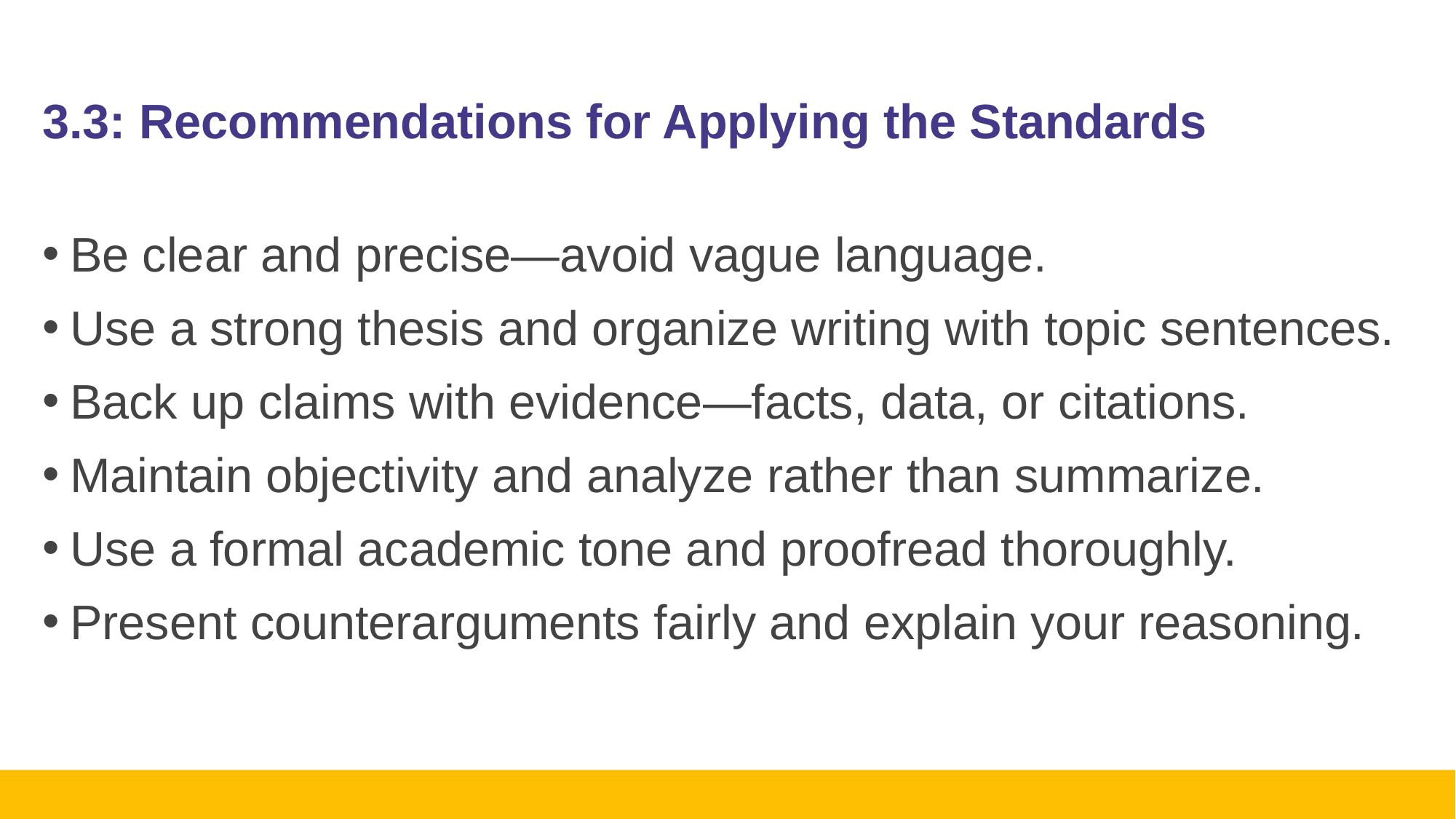

# 3.3: Recommendations for Applying the Standards
Be clear and precise—avoid vague language.
Use a strong thesis and organize writing with topic sentences.
Back up claims with evidence—facts, data, or citations.
Maintain objectivity and analyze rather than summarize.
Use a formal academic tone and proofread thoroughly.
Present counterarguments fairly and explain your reasoning.